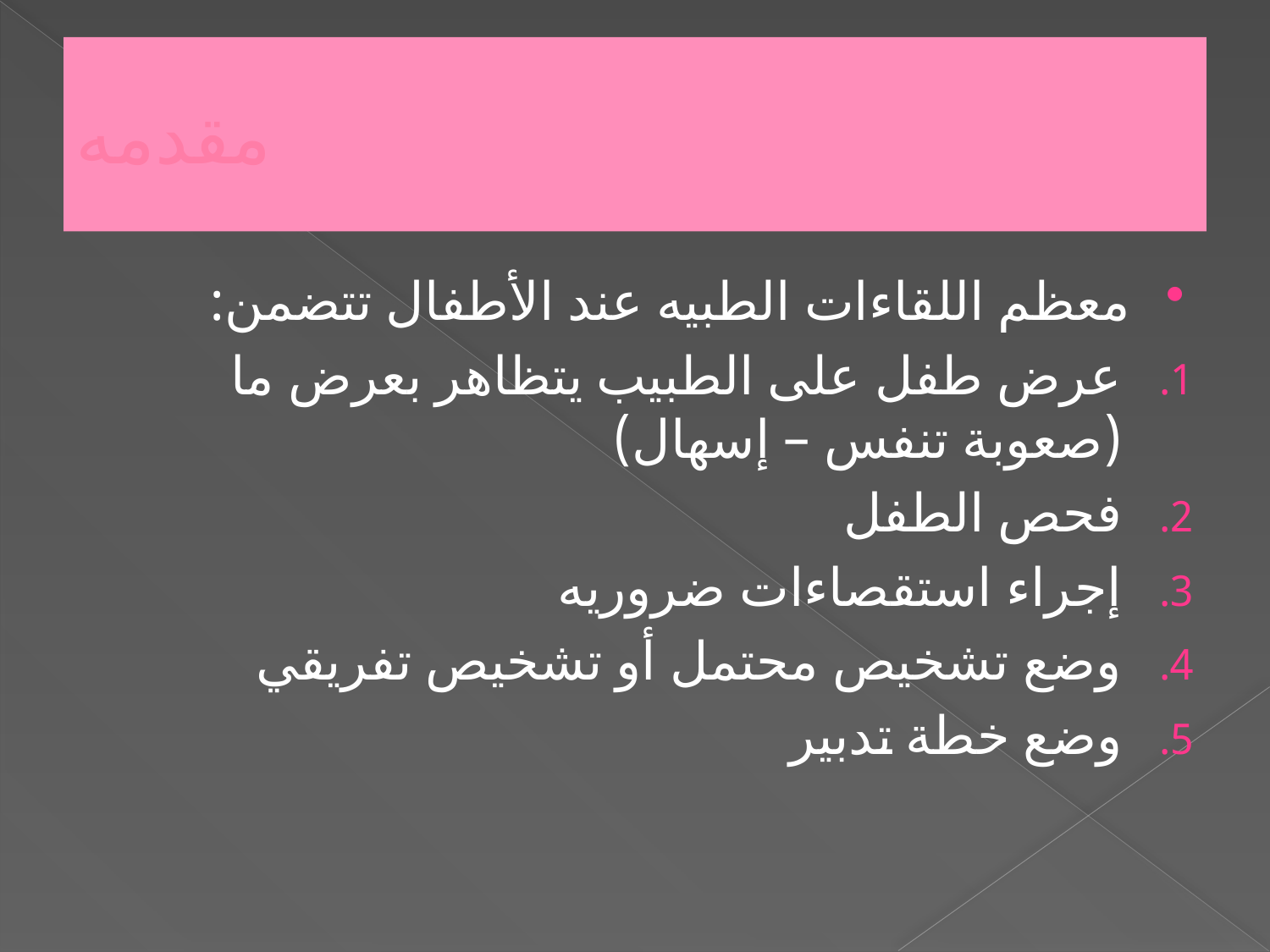

# مقدمه
معظم اللقاءات الطبيه عند الأطفال تتضمن:
عرض طفل على الطبيب يتظاهر بعرض ما (صعوبة تنفس – إسهال)
فحص الطفل
إجراء استقصاءات ضروريه
وضع تشخيص محتمل أو تشخيص تفريقي
وضع خطة تدبير